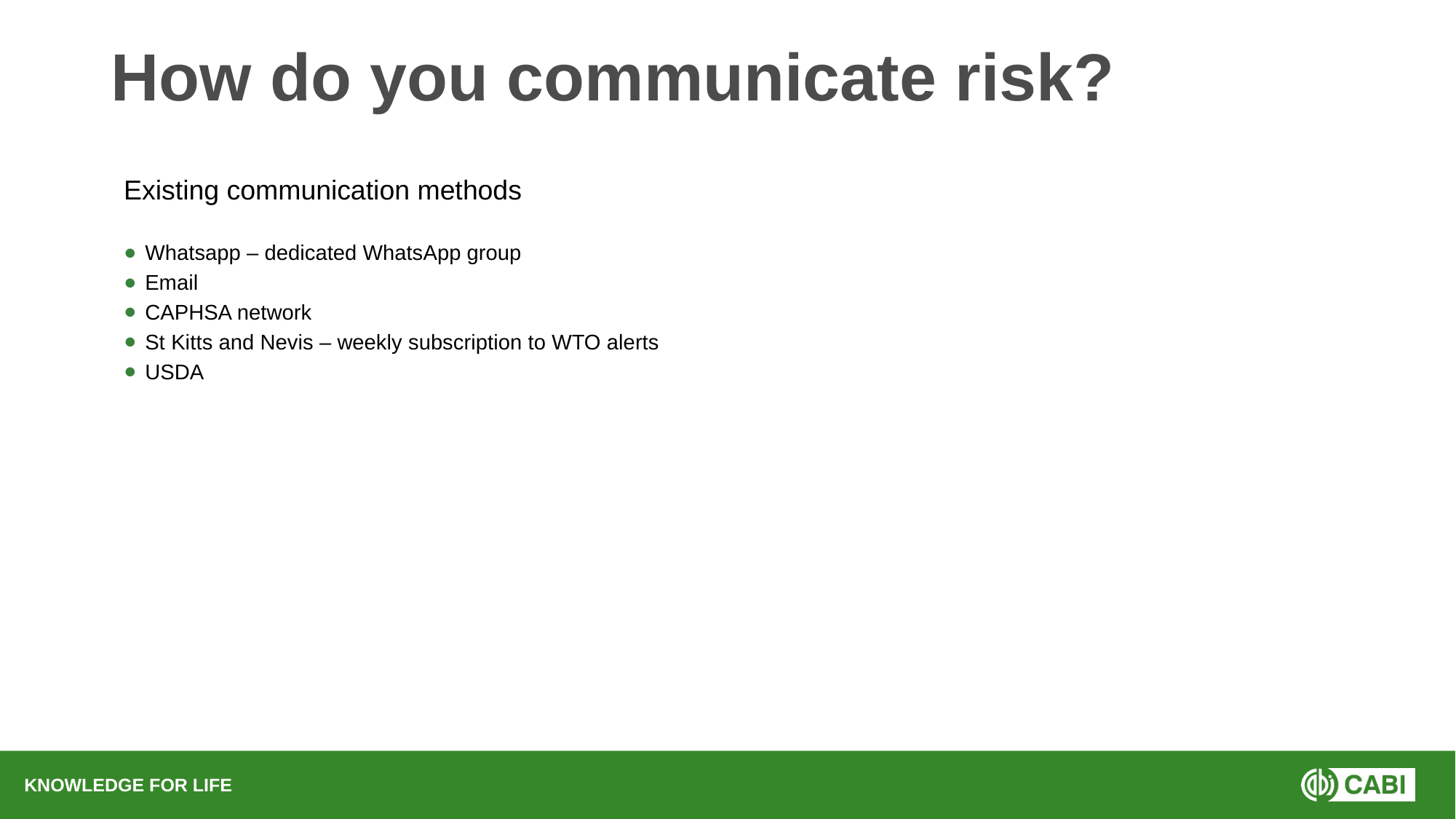

# How do you communicate risk?
Existing communication methods

Whatsapp – dedicated WhatsApp group
Email
CAPHSA network
St Kitts and Nevis – weekly subscription to WTO alerts
USDA